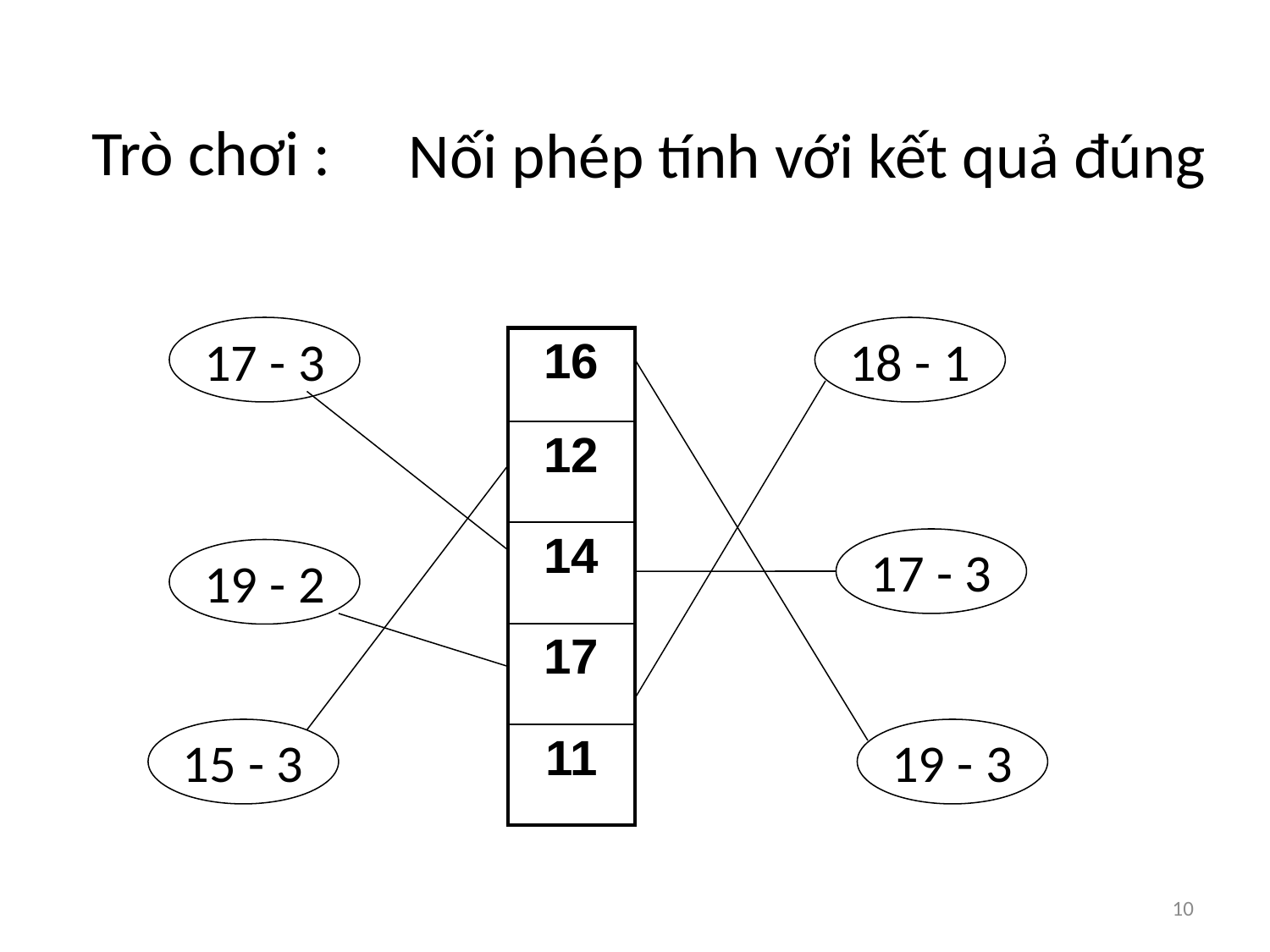

Trò chơi :
Nối phép tính với kết quả đúng
17 - 3
18 - 1
| 16 |
| --- |
| 12 |
| 14 |
| 17 |
| 11 |

17 - 3
19 - 2

15 - 3
19 - 3

10